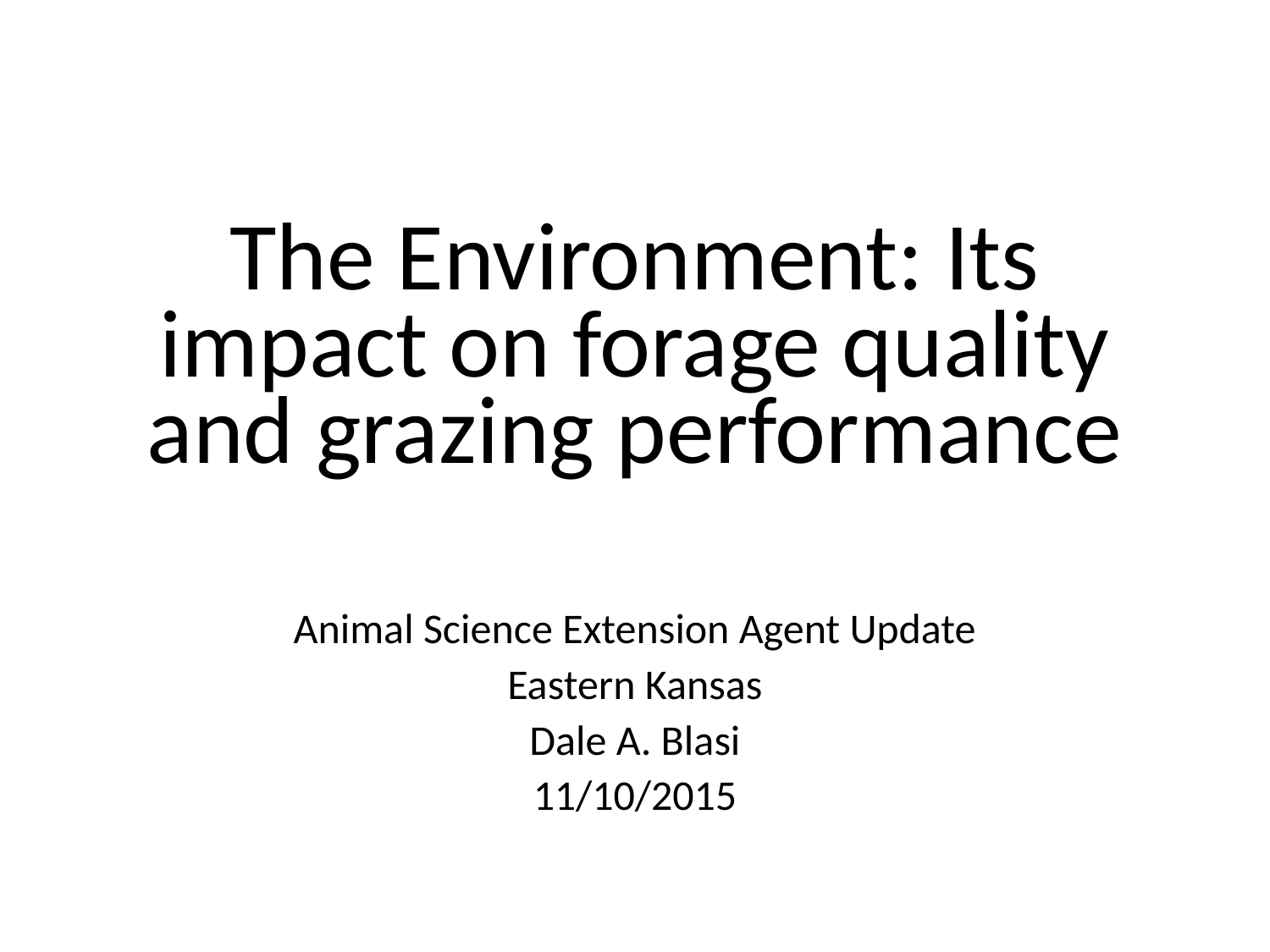

# The Environment: Its impact on forage quality and grazing performance
Animal Science Extension Agent Update
Eastern Kansas
Dale A. Blasi
11/10/2015